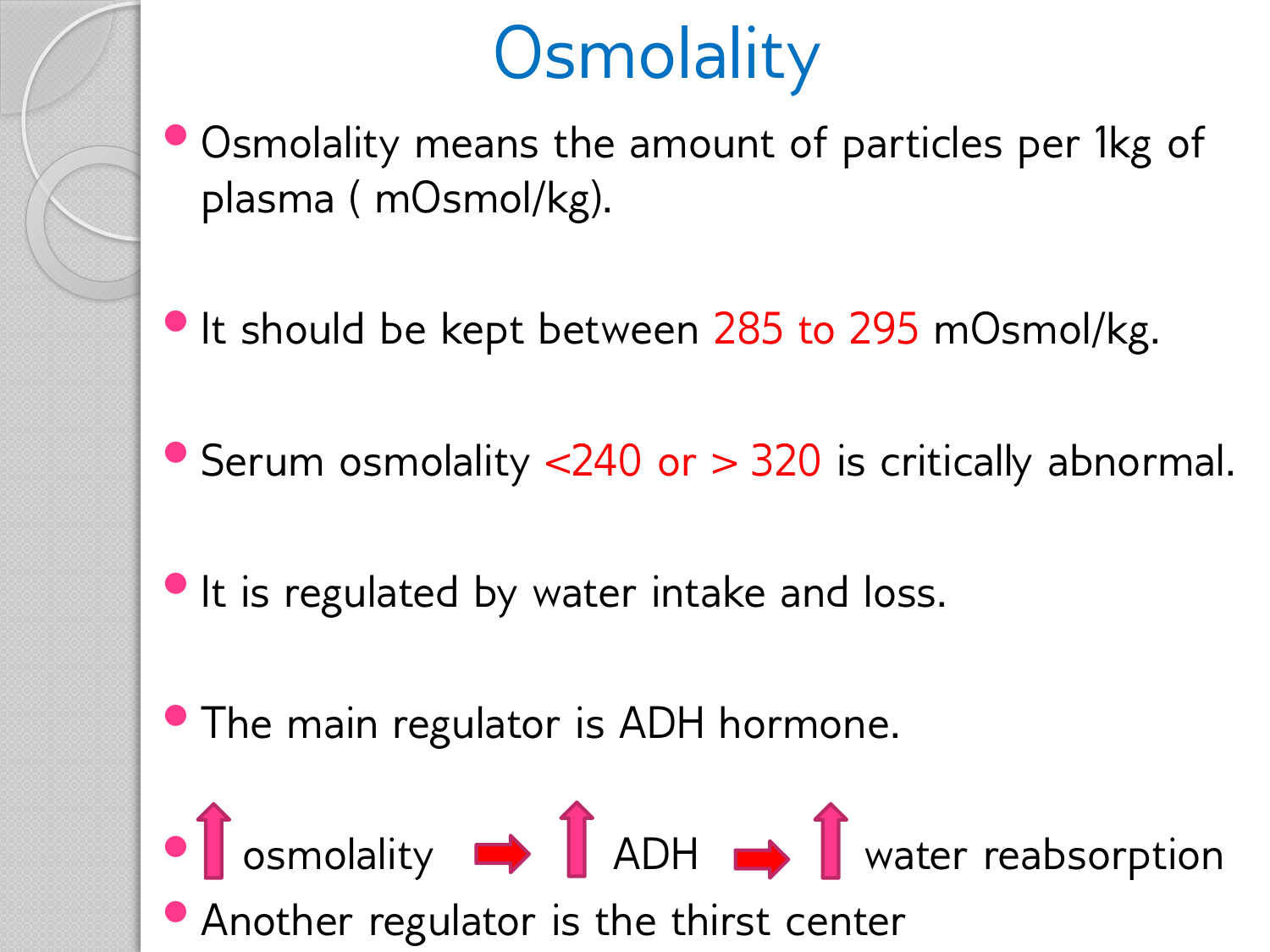

# Osmolality
Osmolality means the amount of particles per 1kg of plasma ( mOsmol/kg).

It should be kept between 285 to 295 mOsmol/kg.

Serum osmolality <240 or > 320 is critically abnormal.

It is regulated by water intake and loss.

The main regulator is ADH hormone.

   osmolality             ADH            water reabsorption
Another regulator is the thirst center